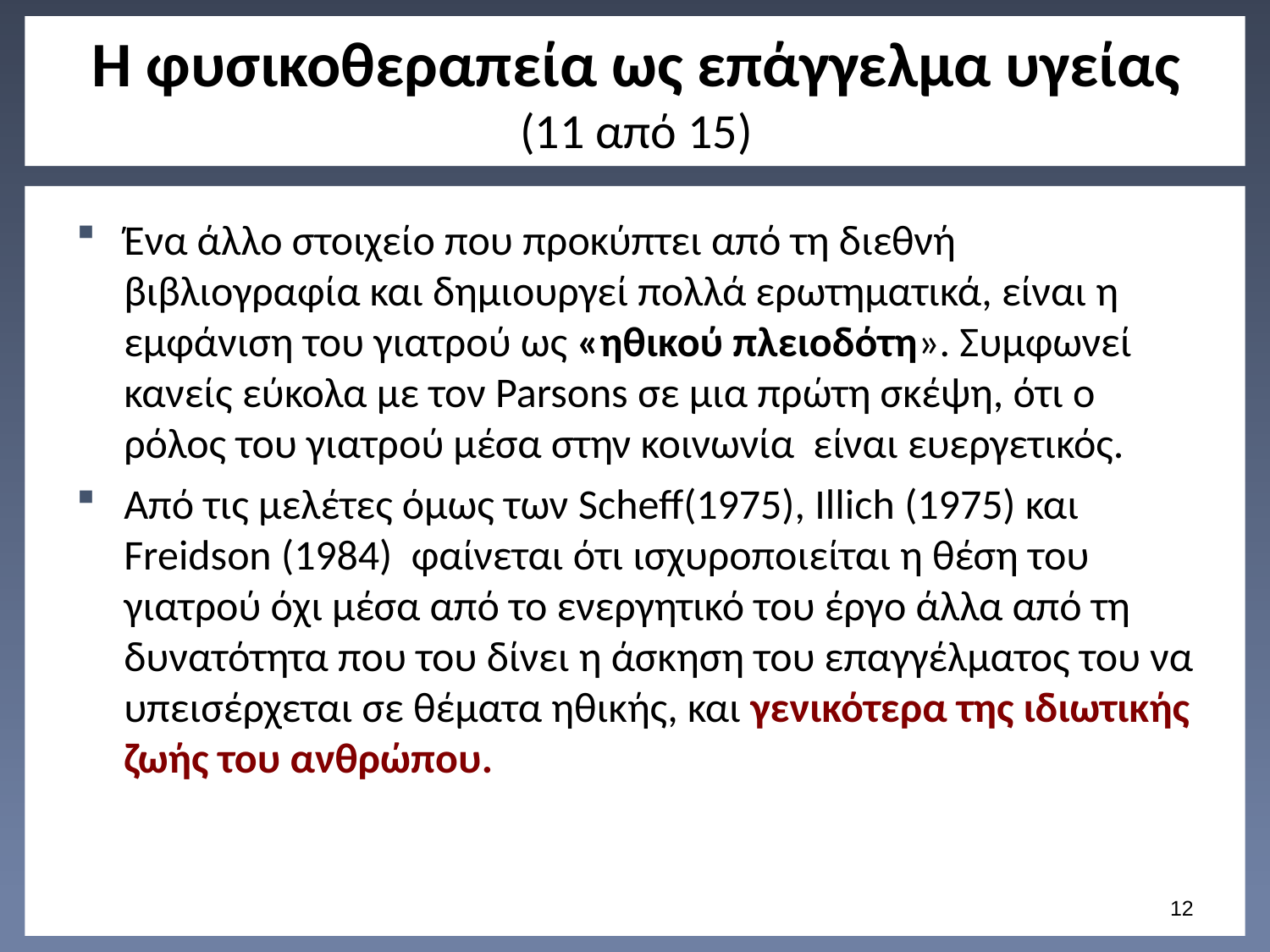

# Η φυσικοθεραπεία ως επάγγελμα υγείας (11 από 15)
Ένα άλλο στοιχείο που προκύπτει από τη διεθνή βιβλιογραφία και δημιουργεί πολλά ερωτηματικά, είναι η εμφάνιση του γιατρού ως «ηθικού πλειοδότη». Συμφωνεί κανείς εύκολα με τον Parsons σε μια πρώτη σκέψη, ότι ο ρόλος του γιατρού μέσα στην κοινωνία  είναι ευεργετικός.
Από τις μελέτες όμως των Scheff(1975), Illich (1975) και Freidson (1984)  φαίνεται ότι ισχυροποιείται η θέση του γιατρού όχι μέσα από το ενεργητικό του έργο άλλα από τη δυνατότητα που του δίνει η άσκηση του επαγγέλματος του να υπεισέρχεται σε θέματα ηθικής, και γενικότερα της ιδιωτικής ζωής του ανθρώπου.
12